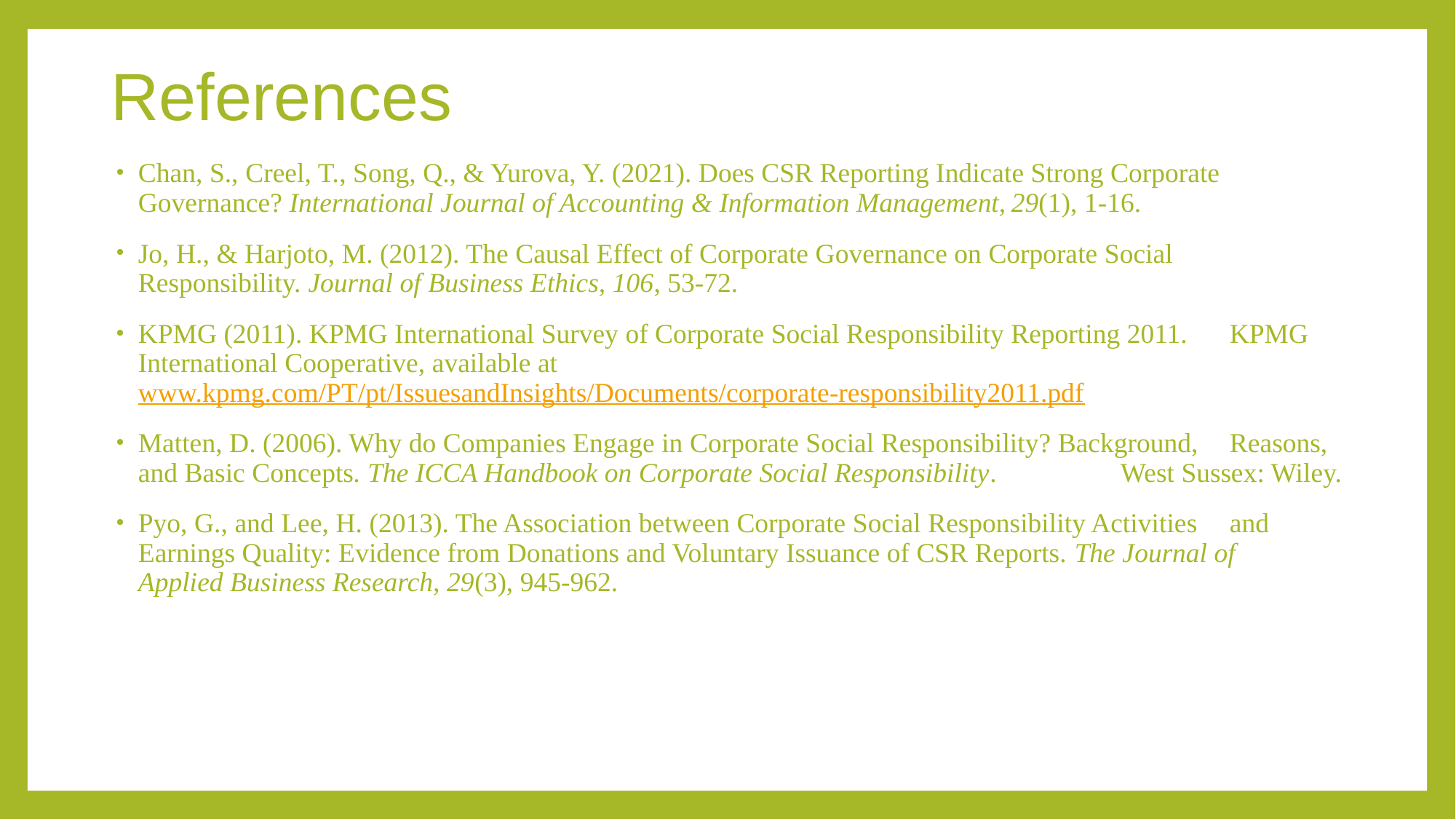

# References
Chan, S., Creel, T., Song, Q., & Yurova, Y. (2021). Does CSR Reporting Indicate Strong Corporate 	Governance? International Journal of Accounting & Information Management,	29(1), 1-16.
Jo, H., & Harjoto, M. (2012). The Causal Effect of Corporate Governance on Corporate Social 	Responsibility. Journal of Business Ethics, 106, 53-72.
KPMG (2011). KPMG International Survey of Corporate Social Responsibility Reporting 2011. 	KPMG 	International Cooperative, available at 	www.kpmg.com/PT/pt/IssuesandInsights/Documents/corporate-responsibility2011.pdf
Matten, D. (2006). Why do Companies Engage in Corporate Social Responsibility? Background, 	Reasons, and Basic Concepts. The ICCA Handbook on Corporate Social Responsibility. 		West Sussex: Wiley.
Pyo, G., and Lee, H. (2013). The Association between Corporate Social Responsibility Activities	and 	Earnings Quality: Evidence from Donations and Voluntary Issuance of CSR Reports. The Journal of 	Applied Business Research, 29(3), 945-962.